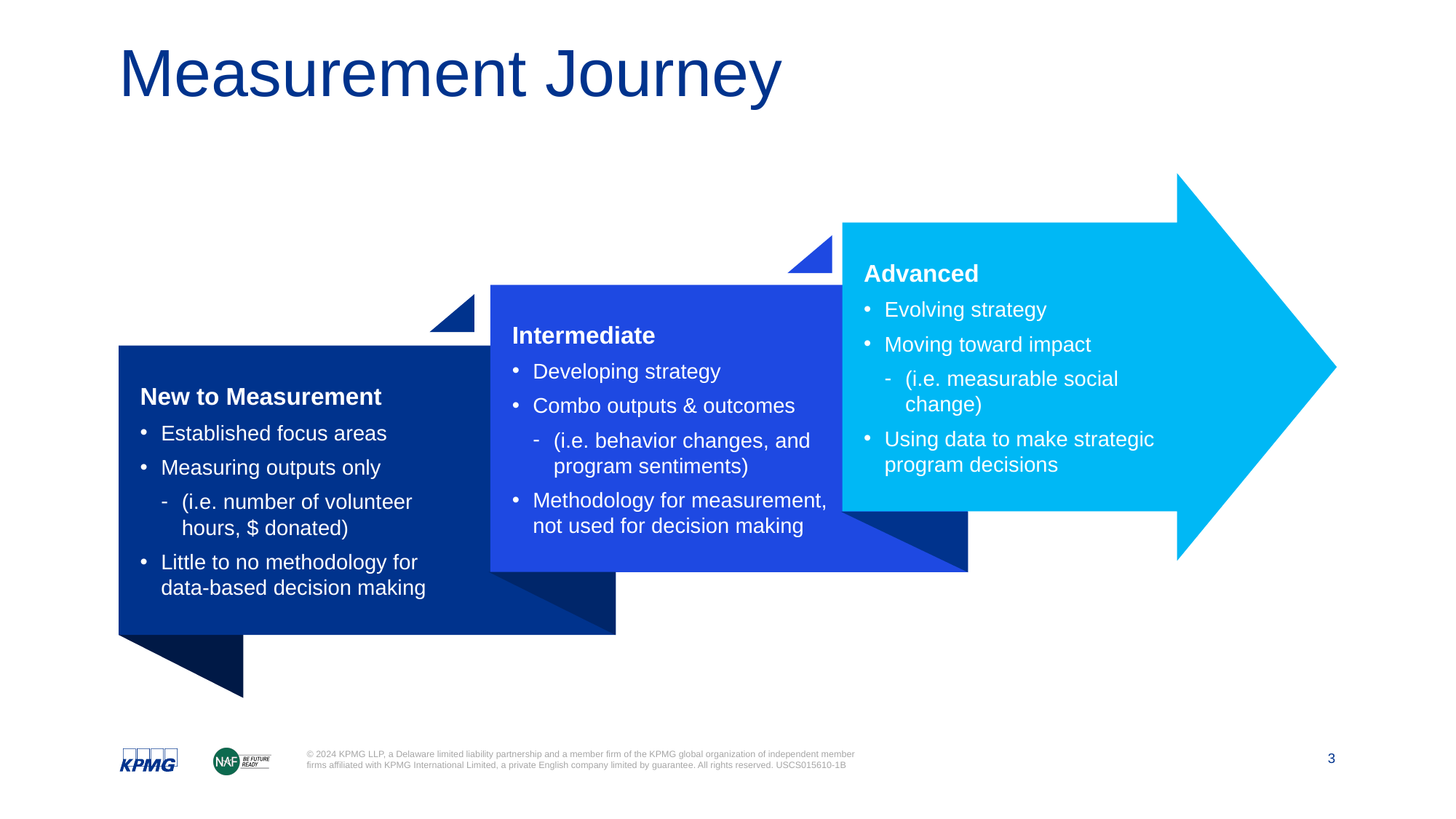

# Measurement Journey
Advanced
Evolving strategy
Moving toward impact
(i.e. measurable social change)
Using data to make strategic program decisions

Intermediate
Developing strategy
Combo outputs & outcomes
(i.e. behavior changes, and program sentiments)
Methodology for measurement, not used for decision making

New to Measurement
Established focus areas
Measuring outputs only
(i.e. number of volunteer hours, $ donated)
Little to no methodology for
data-based decision making